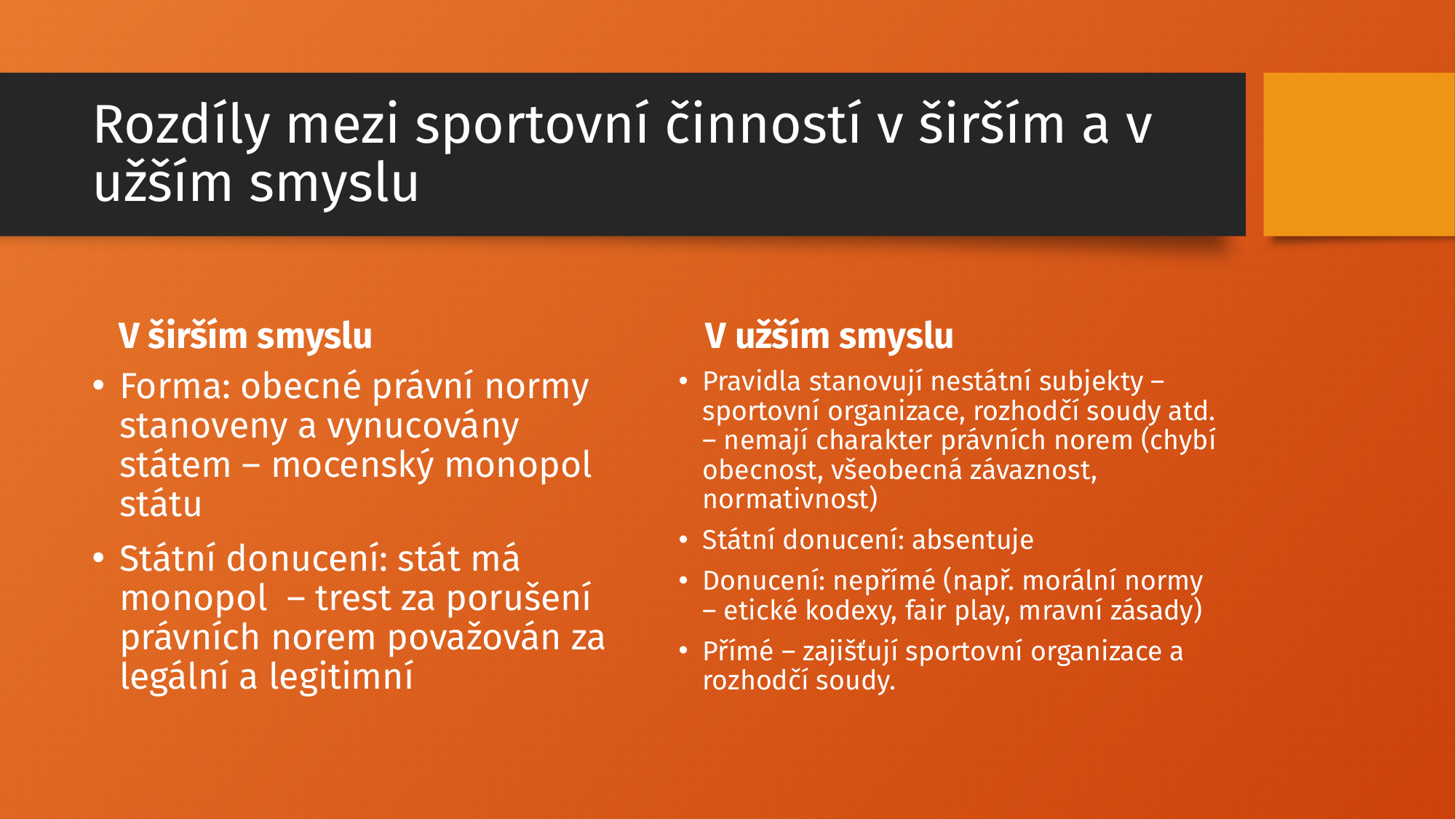

# Rozdíly mezi sportovní činností v širším a v užším smyslu
V širším smyslu
V užším smyslu
Forma: obecné právní normy stanoveny a vynucovány státem – mocenský monopol státu
Státní donucení: stát má monopol  – trest za porušení právních norem považován za legální a legitimní
Pravidla stanovují nestátní subjekty – sportovní organizace, rozhodčí soudy atd. – nemají charakter právních norem (chybí obecnost, všeobecná závaznost, normativnost)
Státní donucení: absentuje
Donucení: nepřímé (např. morální normy – etické kodexy, fair play, mravní zásady)
Přímé – zajišťují sportovní organizace a rozhodčí soudy.